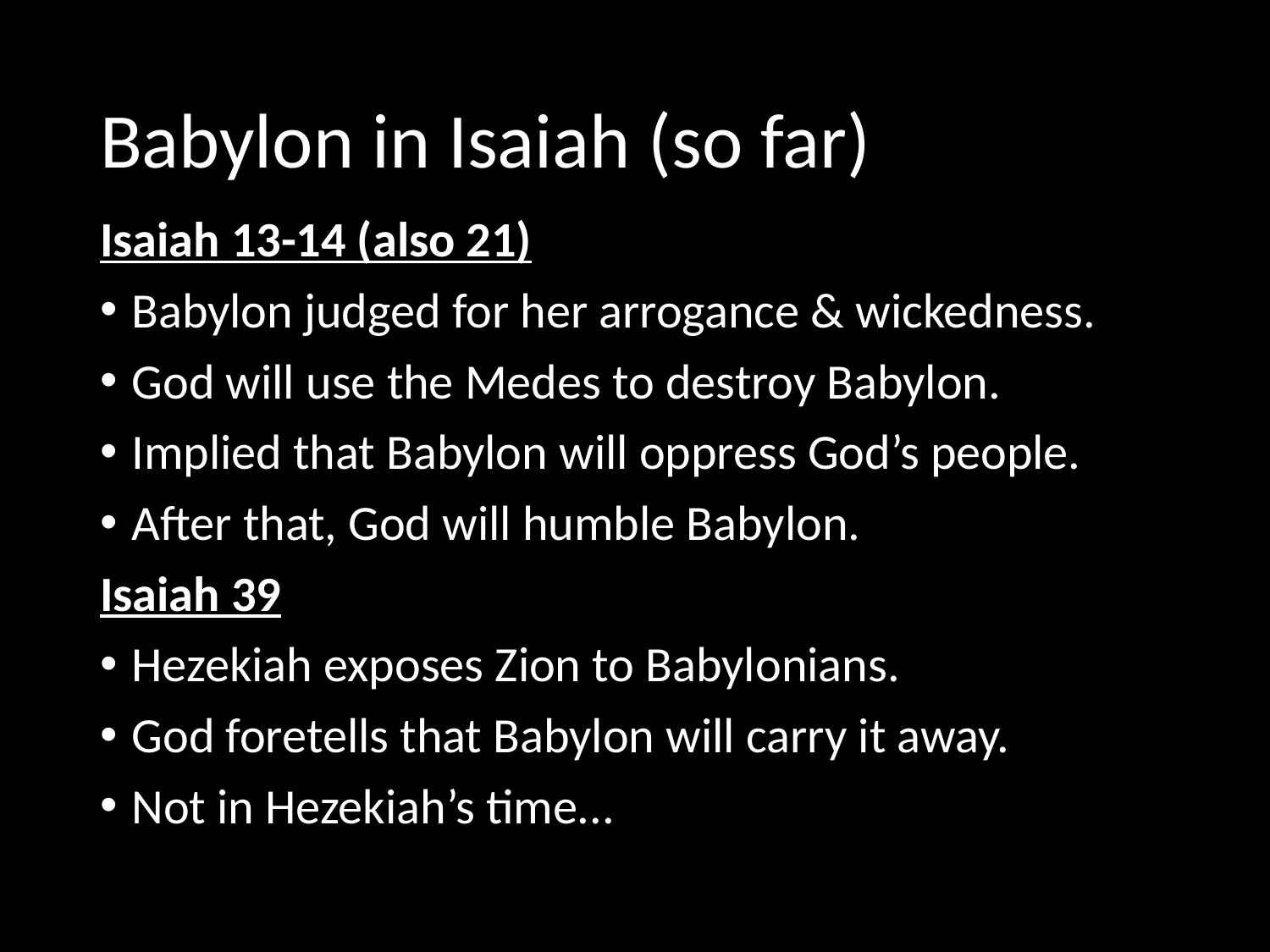

# Babylon in Isaiah (so far)
Isaiah 13-14 (also 21)
Babylon judged for her arrogance & wickedness.
God will use the Medes to destroy Babylon.
Implied that Babylon will oppress God’s people.
After that, God will humble Babylon.
Isaiah 39
Hezekiah exposes Zion to Babylonians.
God foretells that Babylon will carry it away.
Not in Hezekiah’s time...